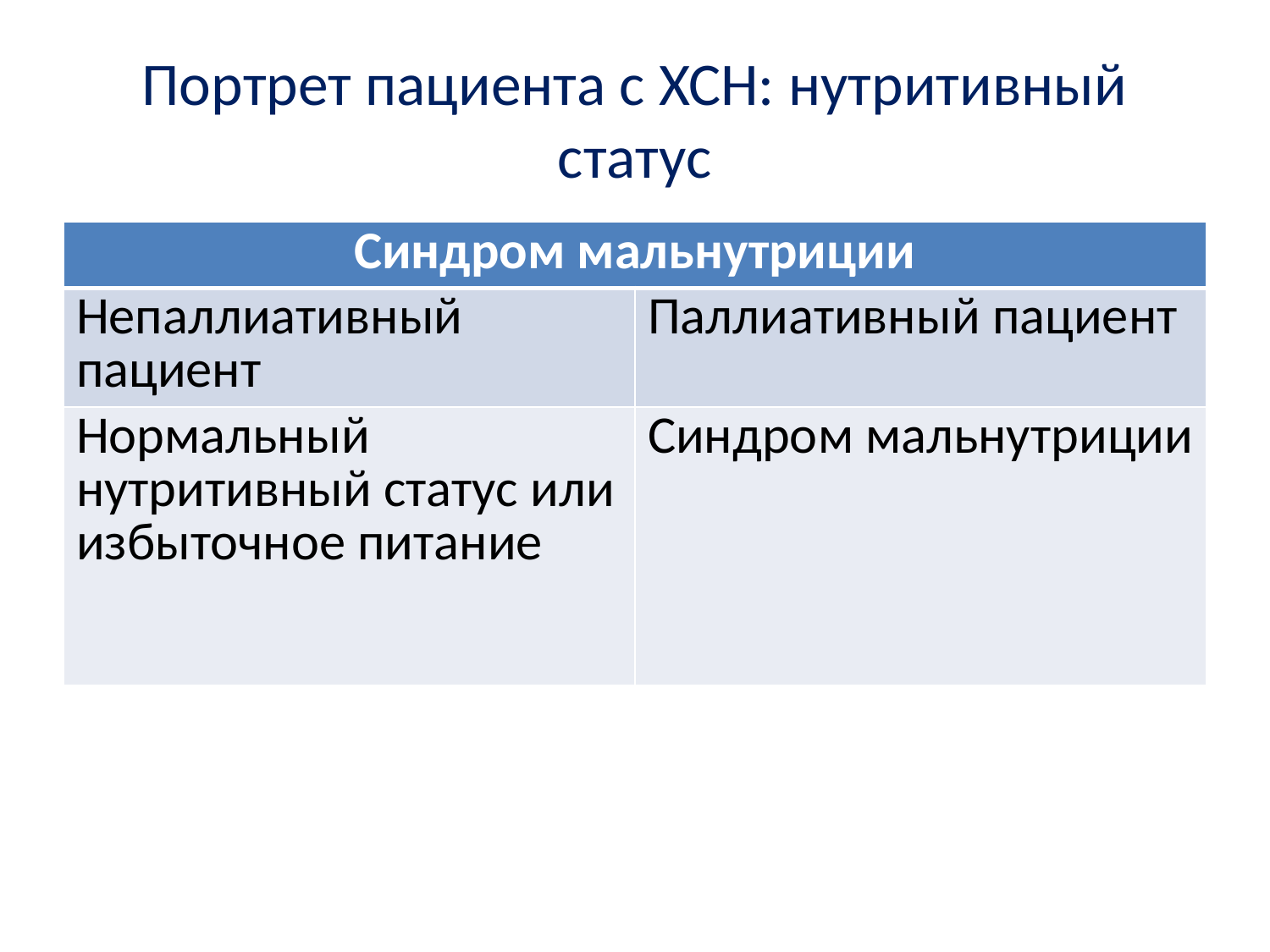

# Портрет пациента с ХСН: нутритивный статус
| Синдром мальнутриции |  |
| --- | --- |
| Непаллиативный пациент | Паллиативный пациент |
| Нормальный нутритивный статус или избыточное питание | Синдром мальнутриции |